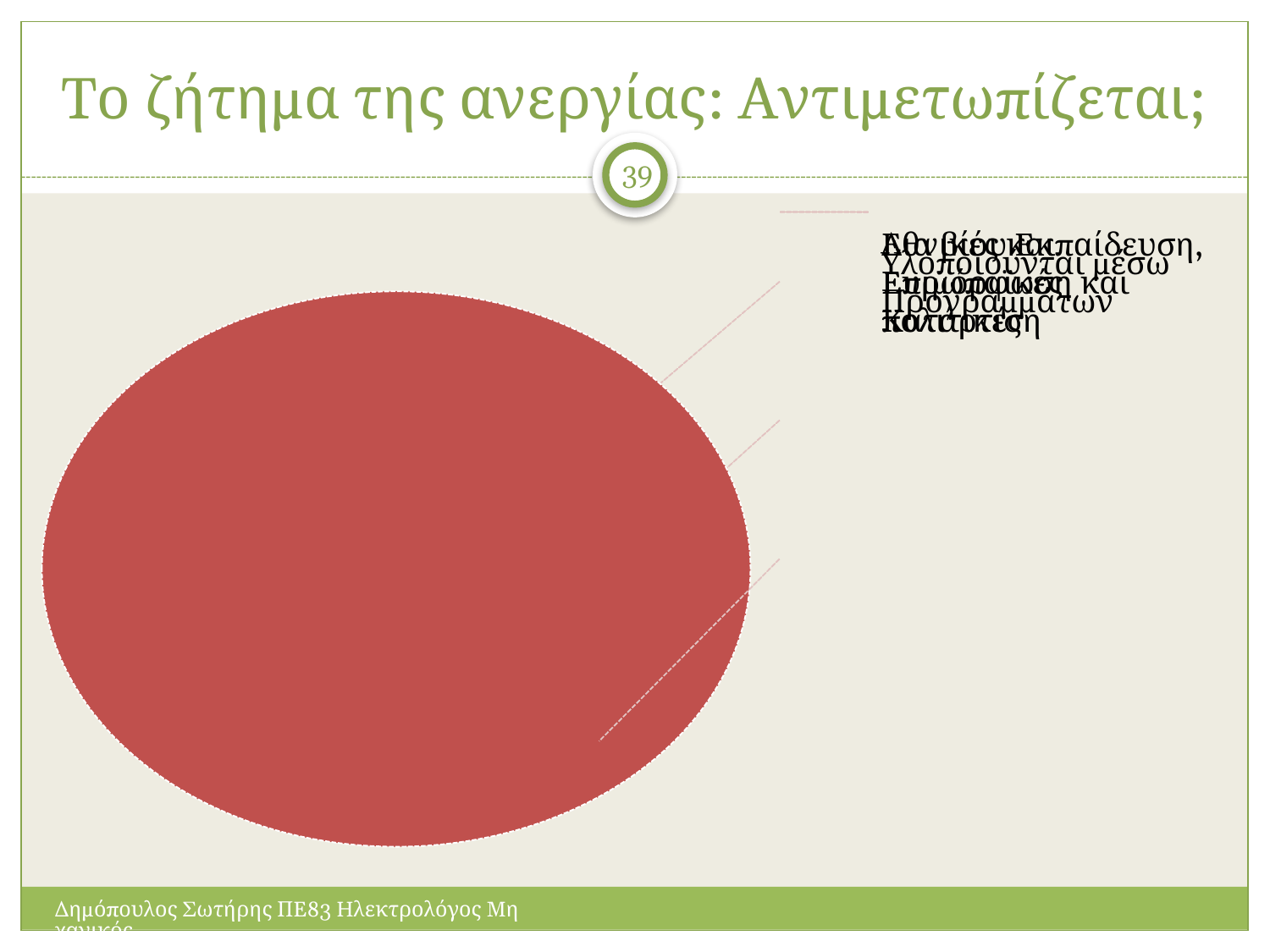

# Το ζήτημα της ανεργίας: Αντιμετωπίζεται;
39

Δημόπουλος Σωτήρης ΠΕ83 Ηλεκτρολόγος Μηχανικός